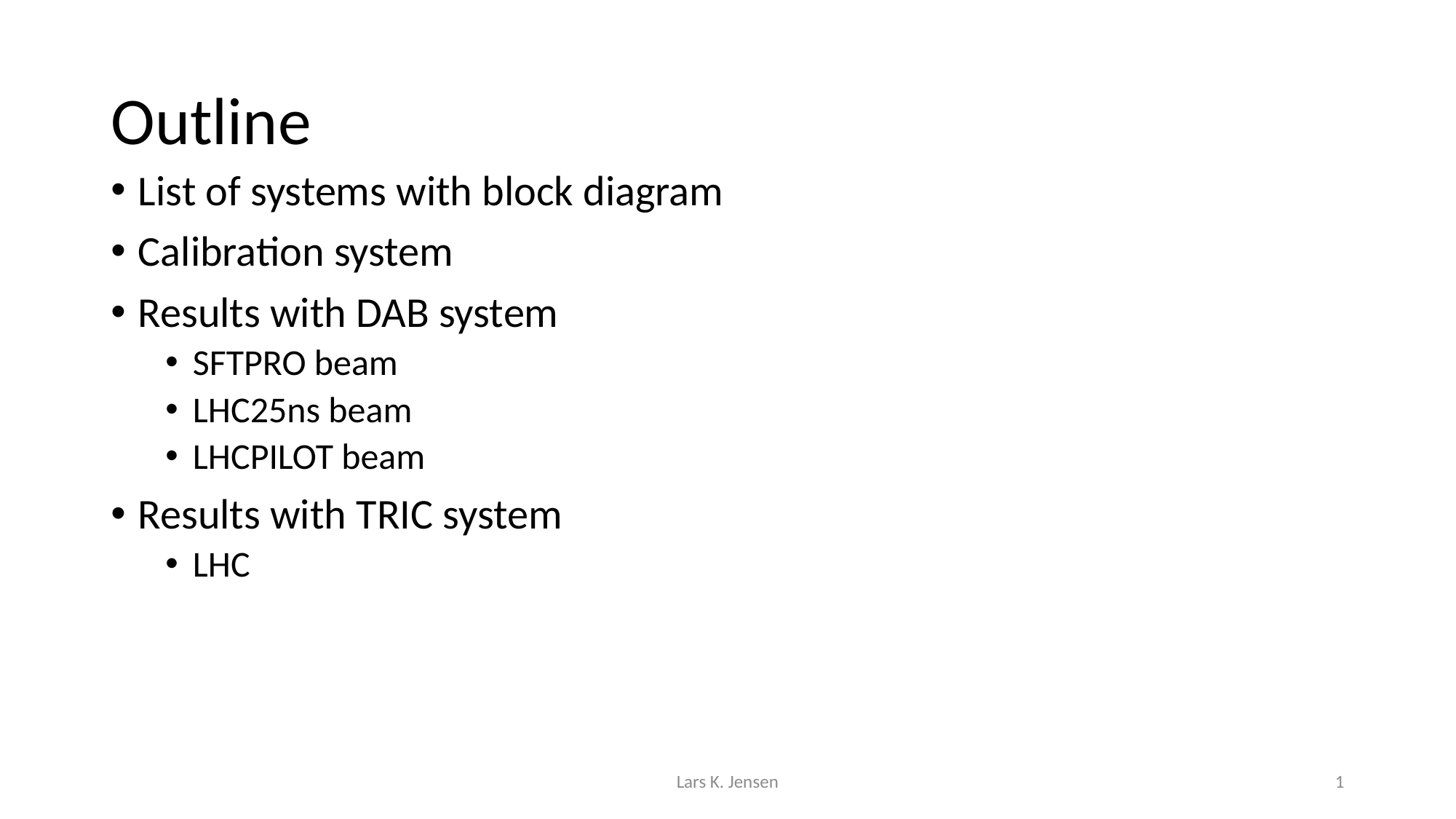

# Outline
List of systems with block diagram
Calibration system
Results with DAB system
SFTPRO beam
LHC25ns beam
LHCPILOT beam
Results with TRIC system
LHC

Lars K. Jensen
1